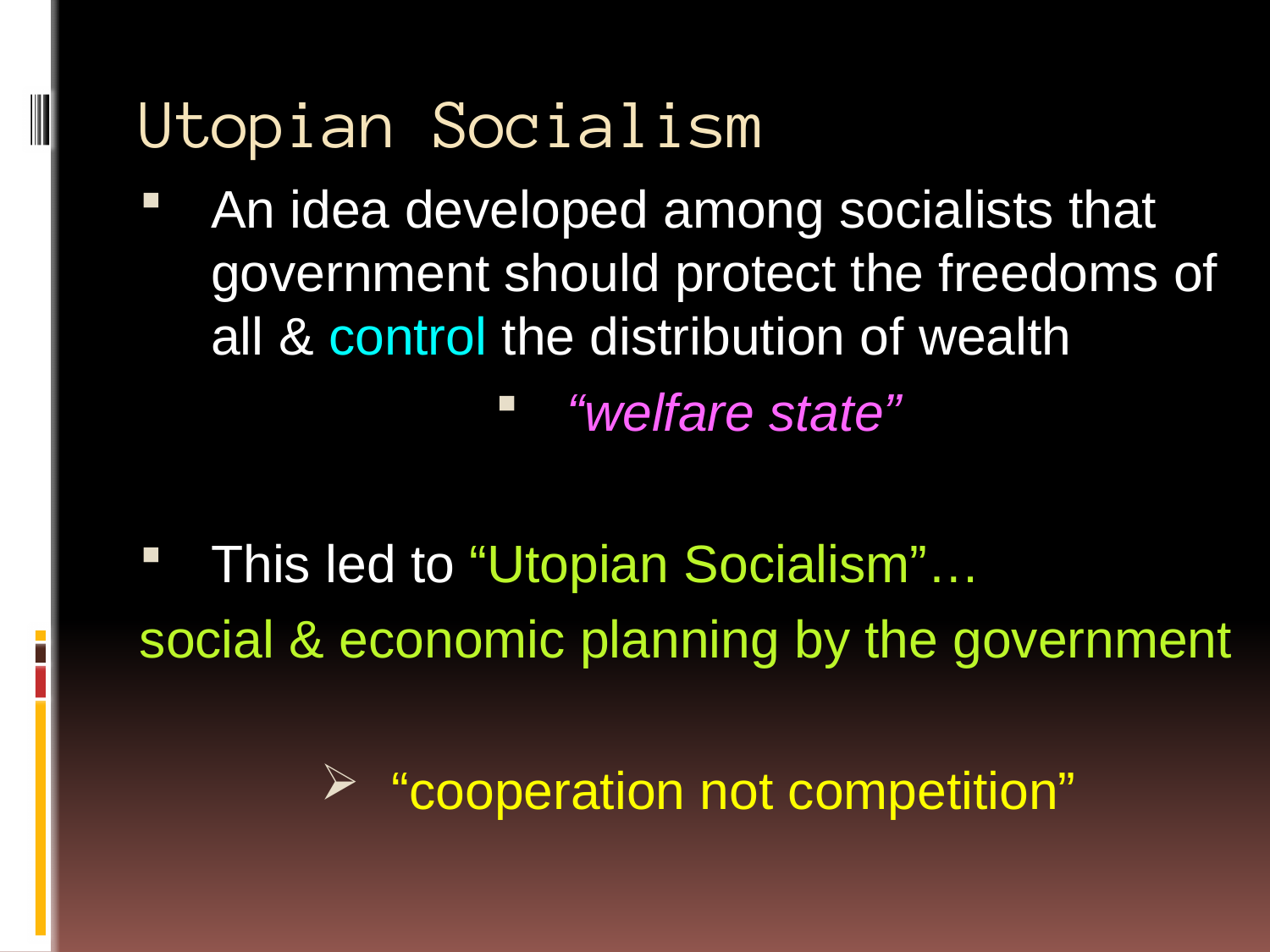

# Utopian Socialism
An idea developed among socialists that government should protect the freedoms of all & control the distribution of wealth
“welfare state”

This led to “Utopian Socialism”…
social & economic planning by the government

“cooperation not competition”